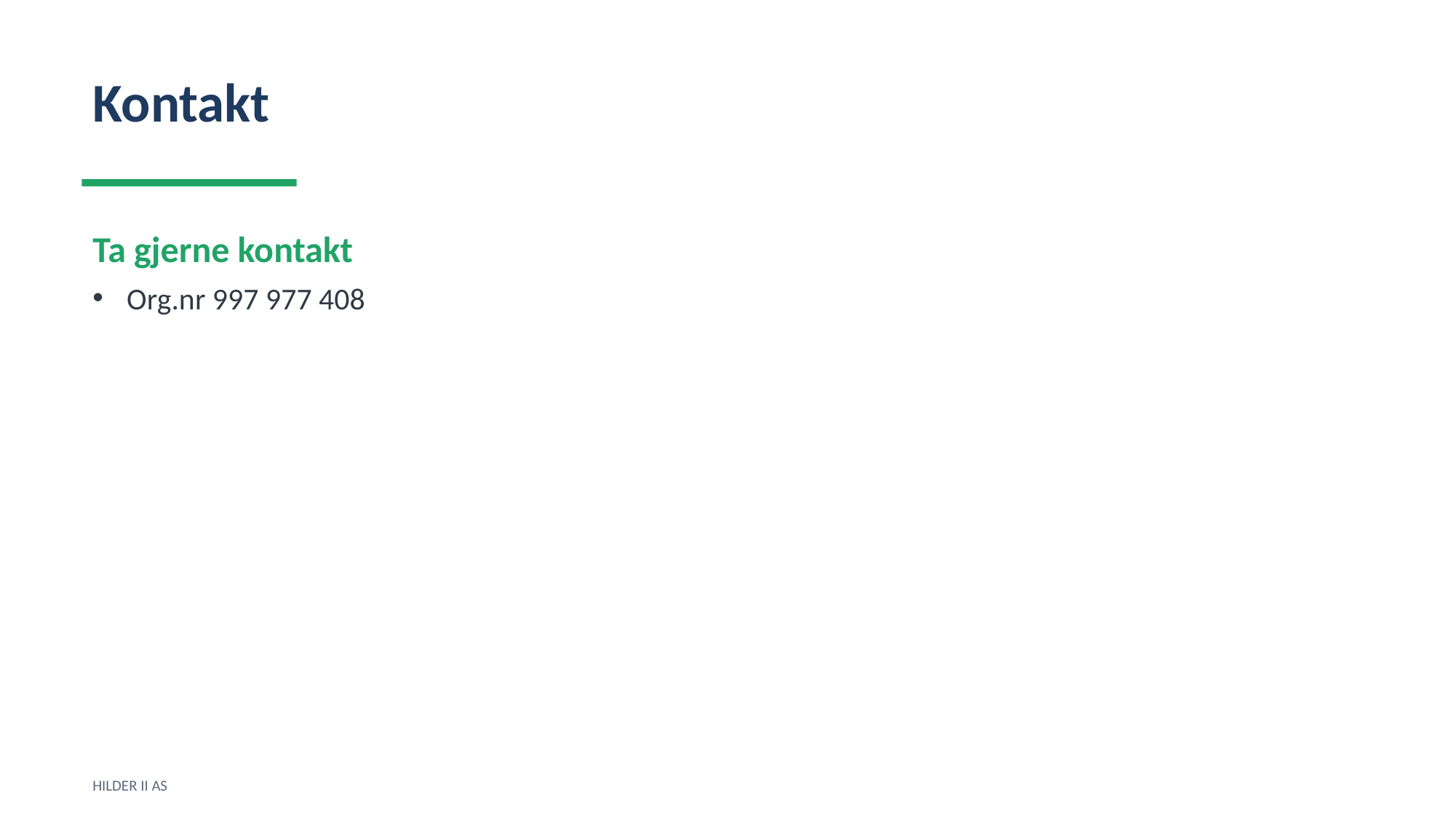

Kontakt

Ta gjerne kontakt
Org.nr 997 977 408
HILDER II AS